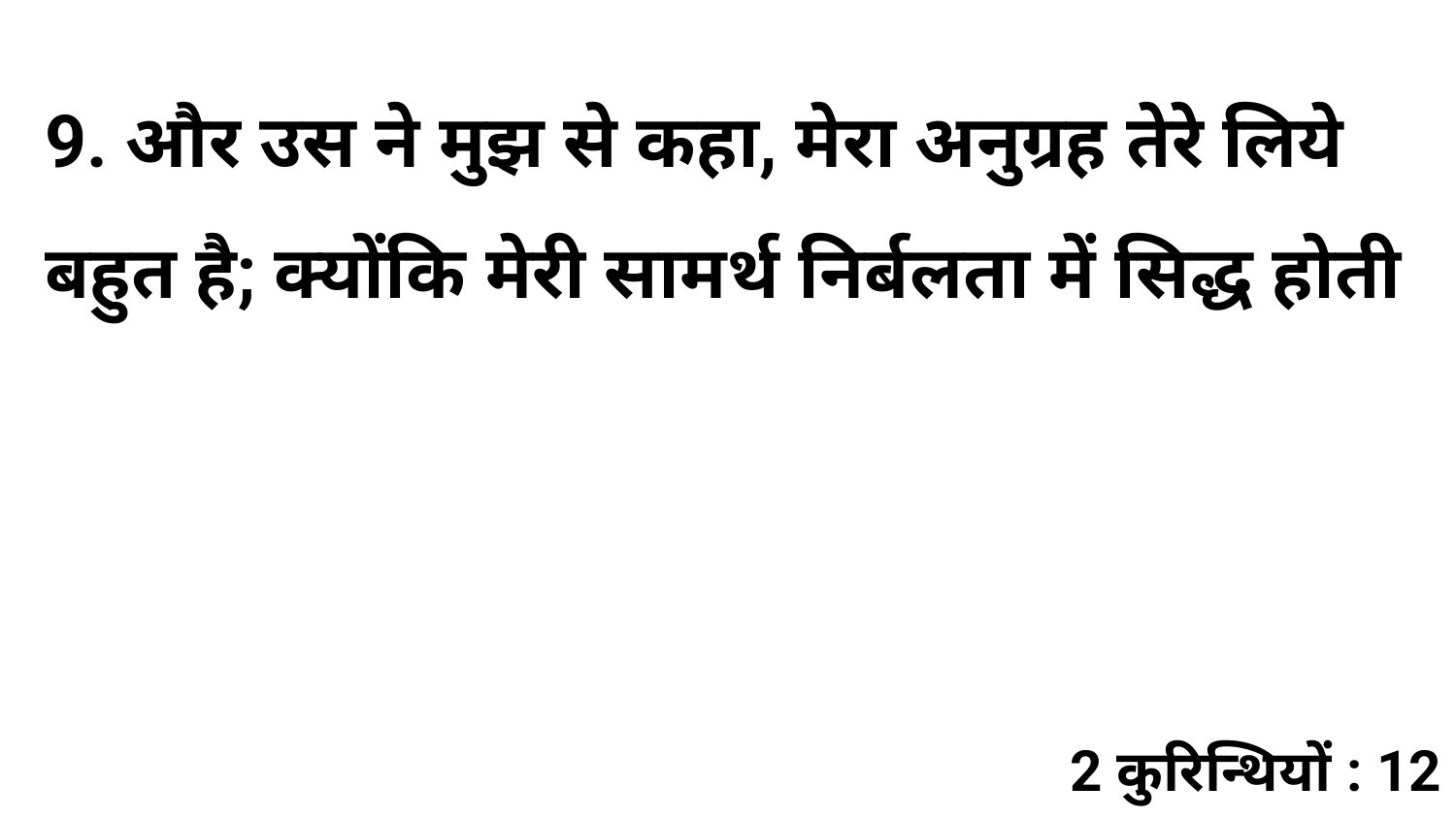

9. और उस ने मुझ से कहा, मेरा अनुग्रह तेरे लिये बहुत है; क्योंकि मेरी सामर्थ निर्बलता में सिद्ध होती
2 कुरिन्थियों : 12